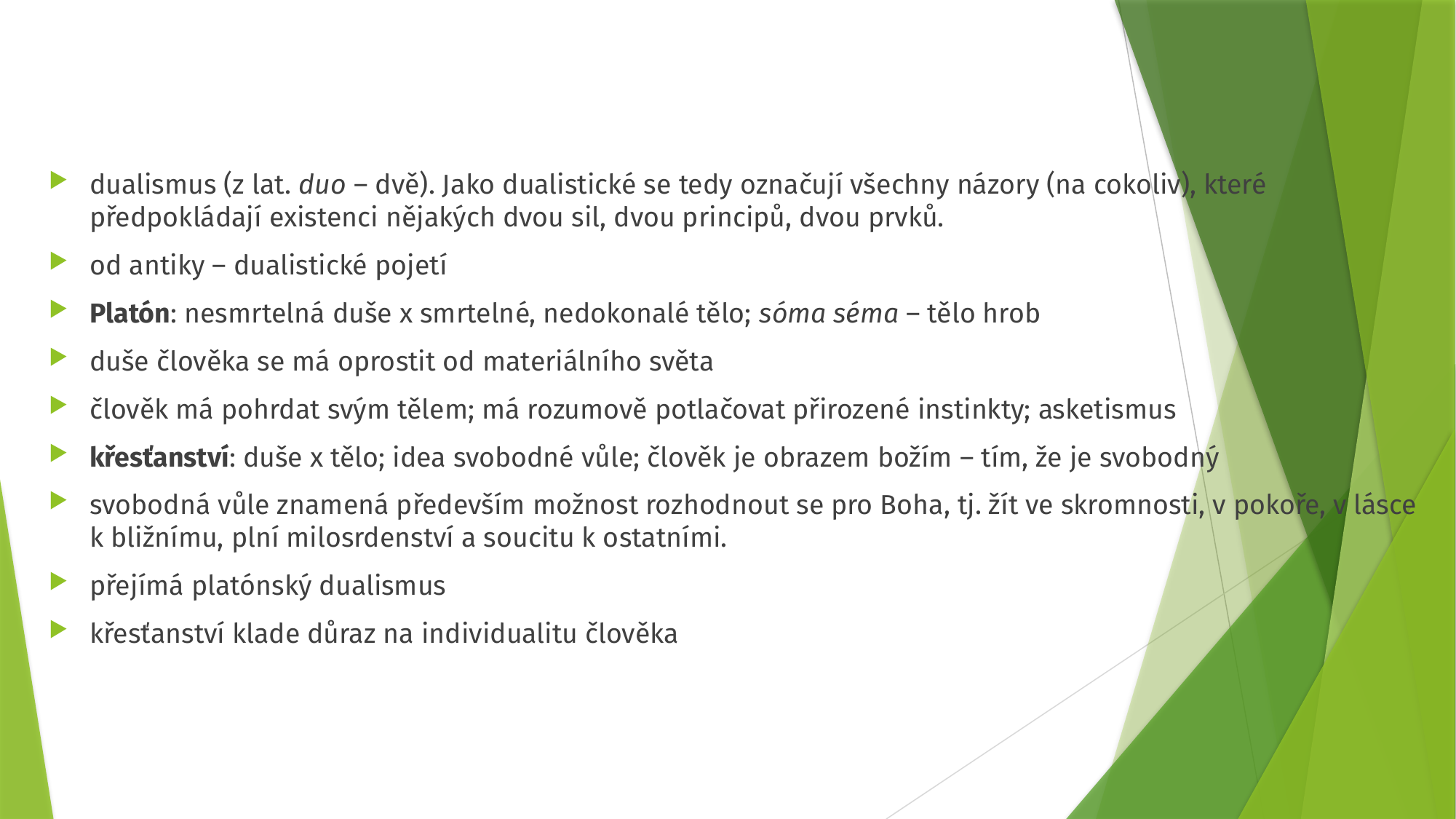

dualismus (z lat. duo – dvě). Jako dualistické se tedy označují všechny názory (na cokoliv), které předpokládají existenci nějakých dvou sil, dvou principů, dvou prvků.
od antiky – dualistické pojetí
Platón: nesmrtelná duše x smrtelné, nedokonalé tělo; sóma séma – tělo hrob
duše člověka se má oprostit od materiálního světa
člověk má pohrdat svým tělem; má rozumově potlačovat přirozené instinkty; asketismus
křesťanství: duše x tělo; idea svobodné vůle; člověk je obrazem božím – tím, že je svobodný
svobodná vůle znamená především možnost rozhodnout se pro Boha, tj. žít ve skromnosti, v pokoře, v lásce k bližnímu, plní milosrdenství a soucitu k ostatními.
přejímá platónský dualismus
křesťanství klade důraz na individualitu člověka